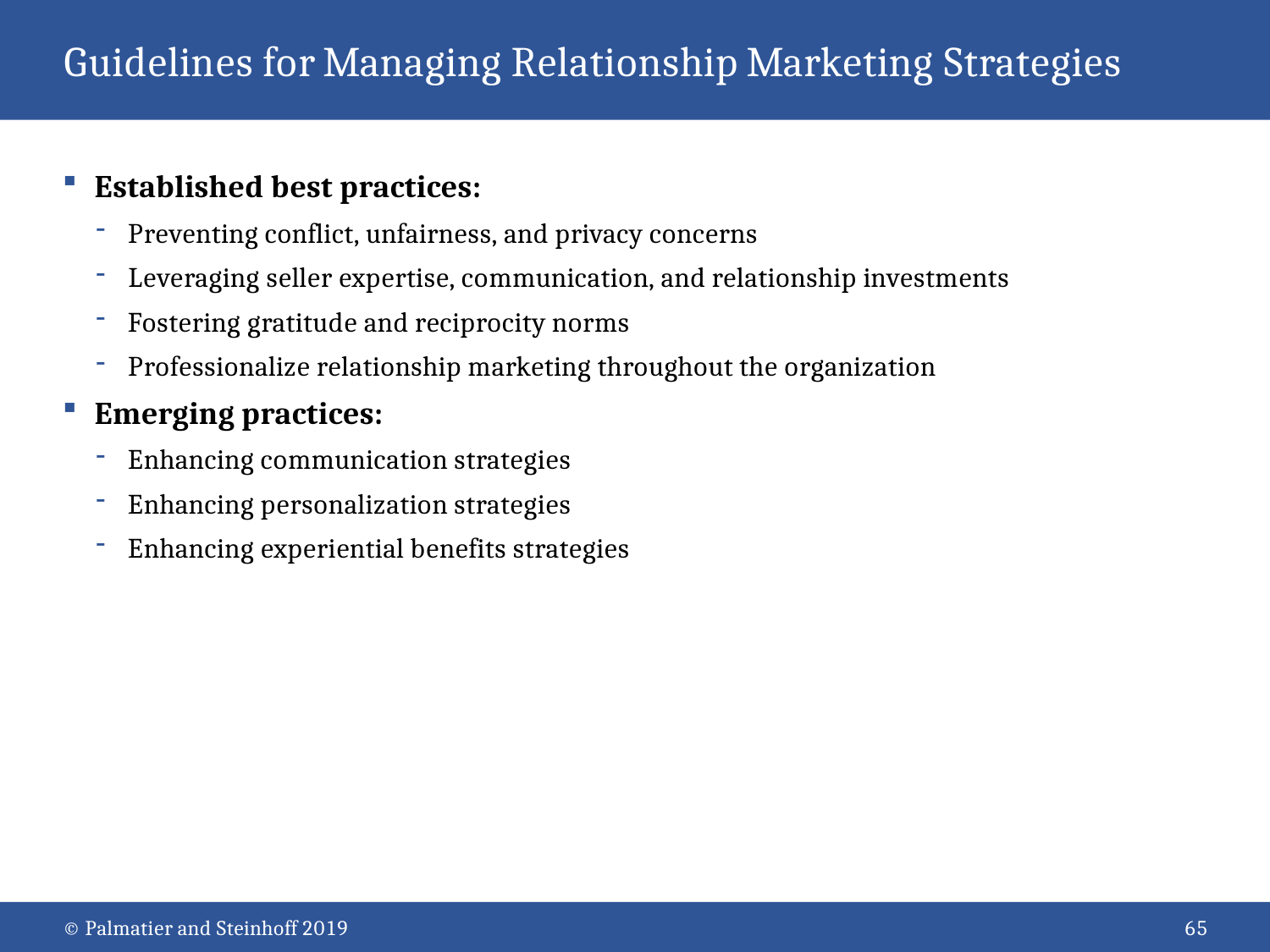

# Guidelines for Managing Relationship Marketing Strategies
Established best practices:
Preventing conflict, unfairness, and privacy concerns
Leveraging seller expertise, communication, and relationship investments
Fostering gratitude and reciprocity norms
Professionalize relationship marketing throughout the organization
Emerging practices:
Enhancing communication strategies
Enhancing personalization strategies
Enhancing experiential benefits strategies
© Palmatier and Steinhoff 2019
65